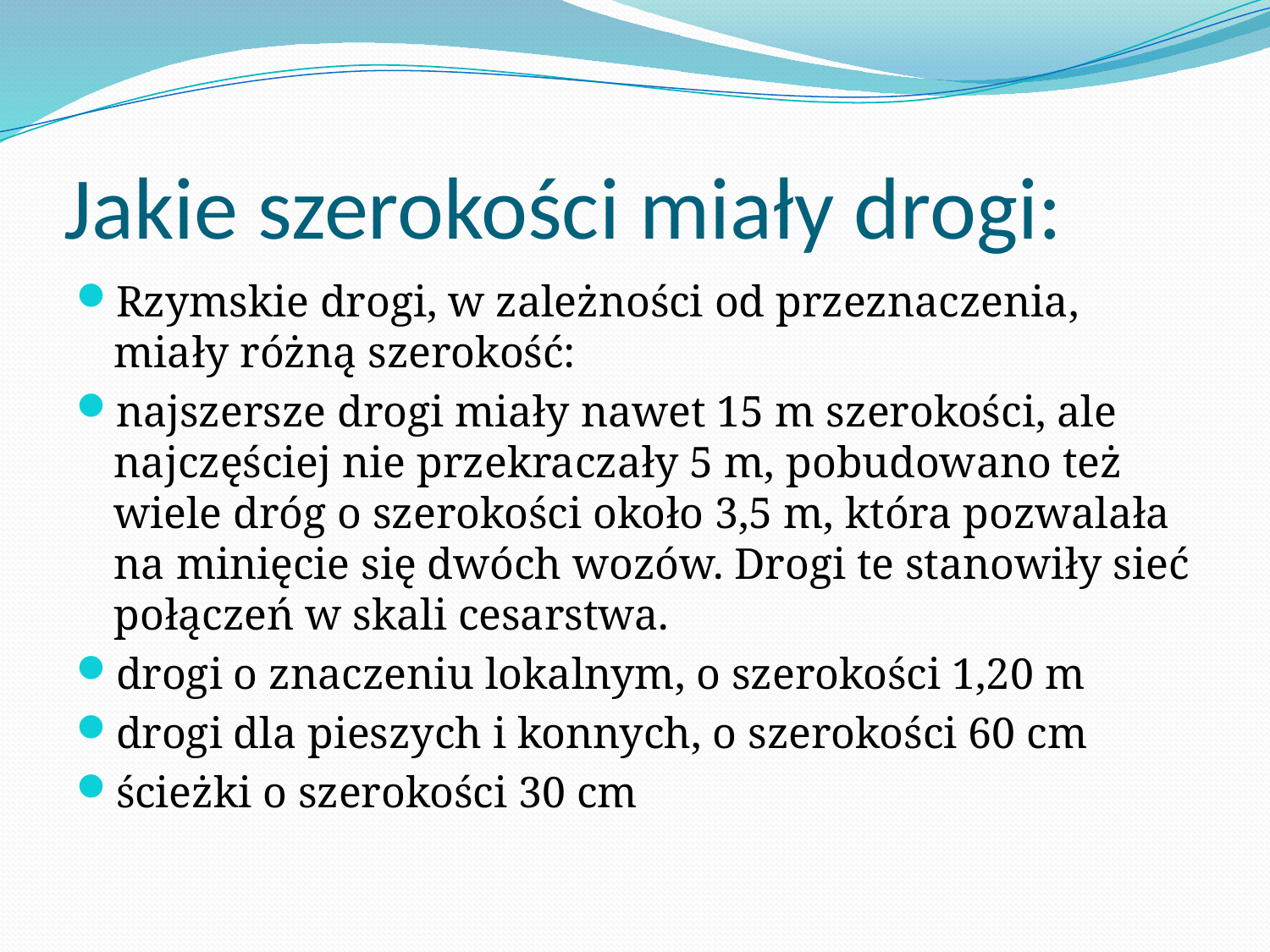

# Jakie szerokości miały drogi:
Rzymskie drogi, w zależności od przeznaczenia, miały różną szerokość:
najszersze drogi miały nawet 15 m szerokości, ale najczęściej nie przekraczały 5 m, pobudowano też wiele dróg o szerokości około 3,5 m, która pozwalała na minięcie się dwóch wozów. Drogi te stanowiły sieć połączeń w skali cesarstwa.
drogi o znaczeniu lokalnym, o szerokości 1,20 m
drogi dla pieszych i konnych, o szerokości 60 cm
ścieżki o szerokości 30 cm